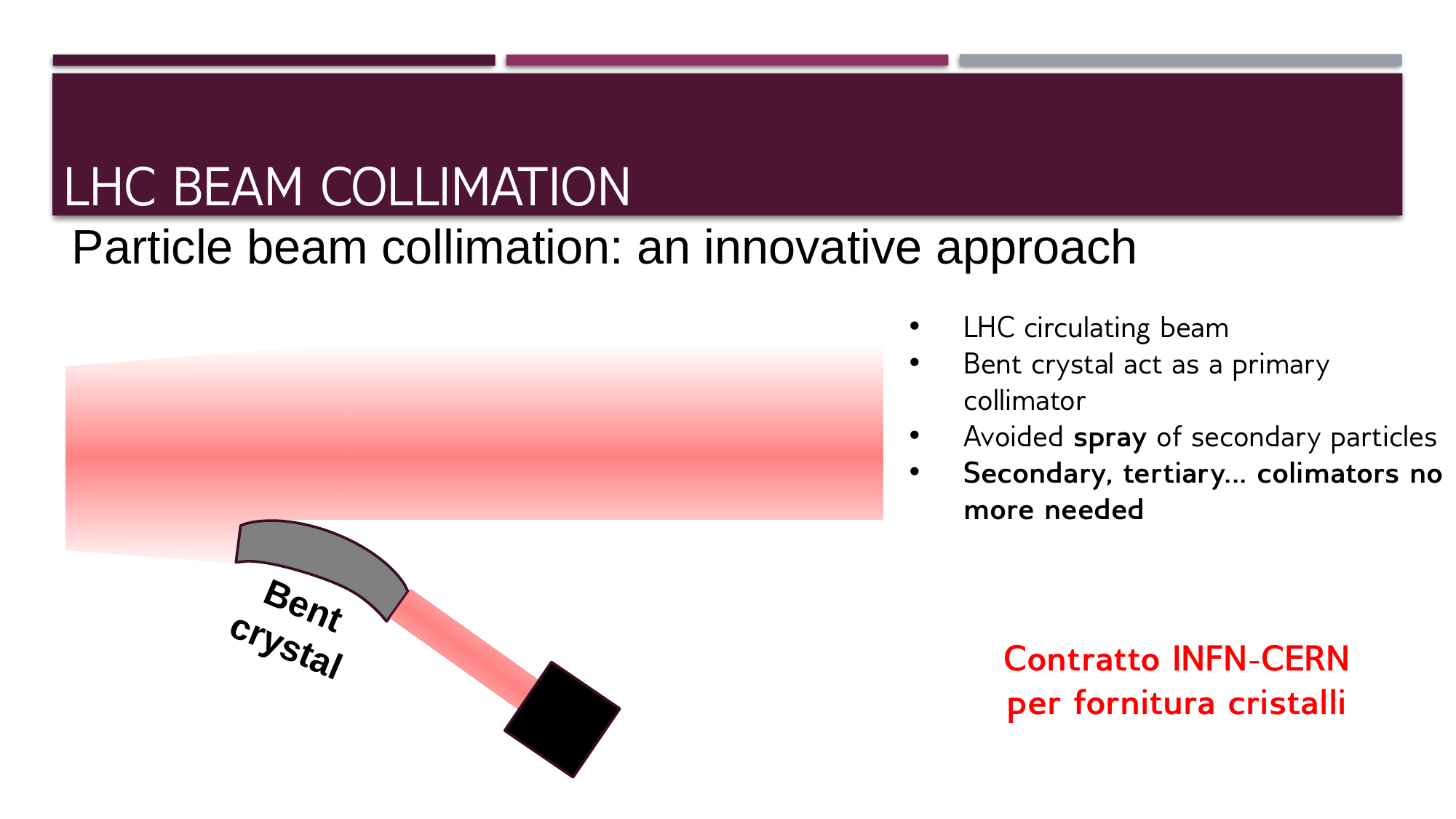

# LHC beam collimation

Particle beam collimation: an innovative approach
LHC circulating beam
Bent crystal act as a primary collimator
Avoided spray of secondary particles
Secondary, tertiary... colimators no more needed

Contratto INFN-CERN
per fornitura cristalli

Bent
crystal